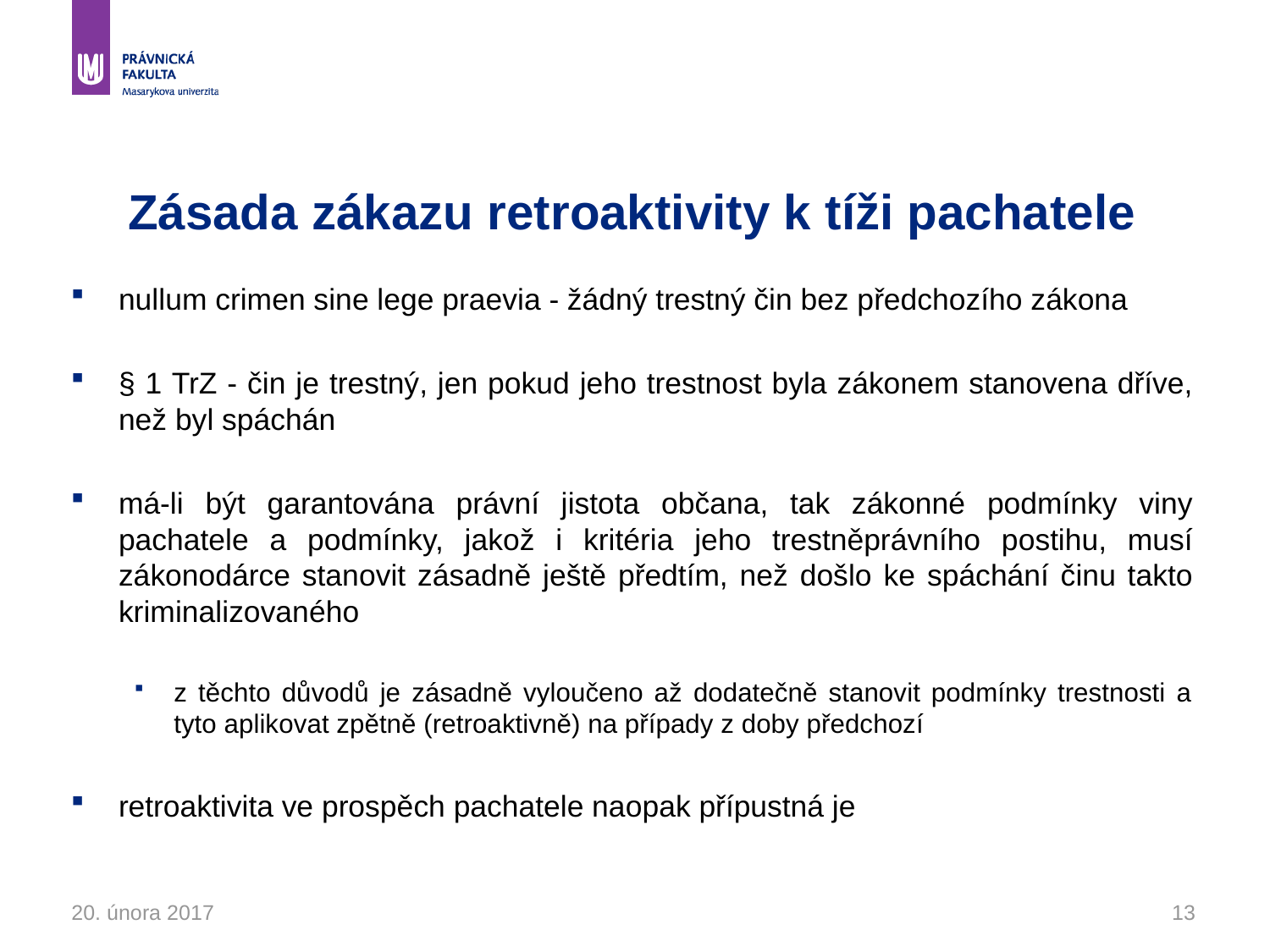

# Zásada zákazu retroaktivity k tíži pachatele
nullum crimen sine lege praevia - žádný trestný čin bez předchozího zákona

§ 1 TrZ - čin je trestný, jen pokud jeho trestnost byla zákonem stanovena dříve, než byl spáchán

má-li být garantována právní jistota občana, tak zákonné podmínky viny pachatele a podmínky, jakož i kritéria jeho trestněprávního postihu, musí zákonodárce stanovit zásadně ještě předtím, než došlo ke spáchání činu takto kriminalizovaného

z těchto důvodů je zásadně vyloučeno až dodatečně stanovit podmínky trestnosti a tyto aplikovat zpětně (retroaktivně) na případy z doby předchozí

retroaktivita ve prospěch pachatele naopak přípustná je

20. února 2017
13